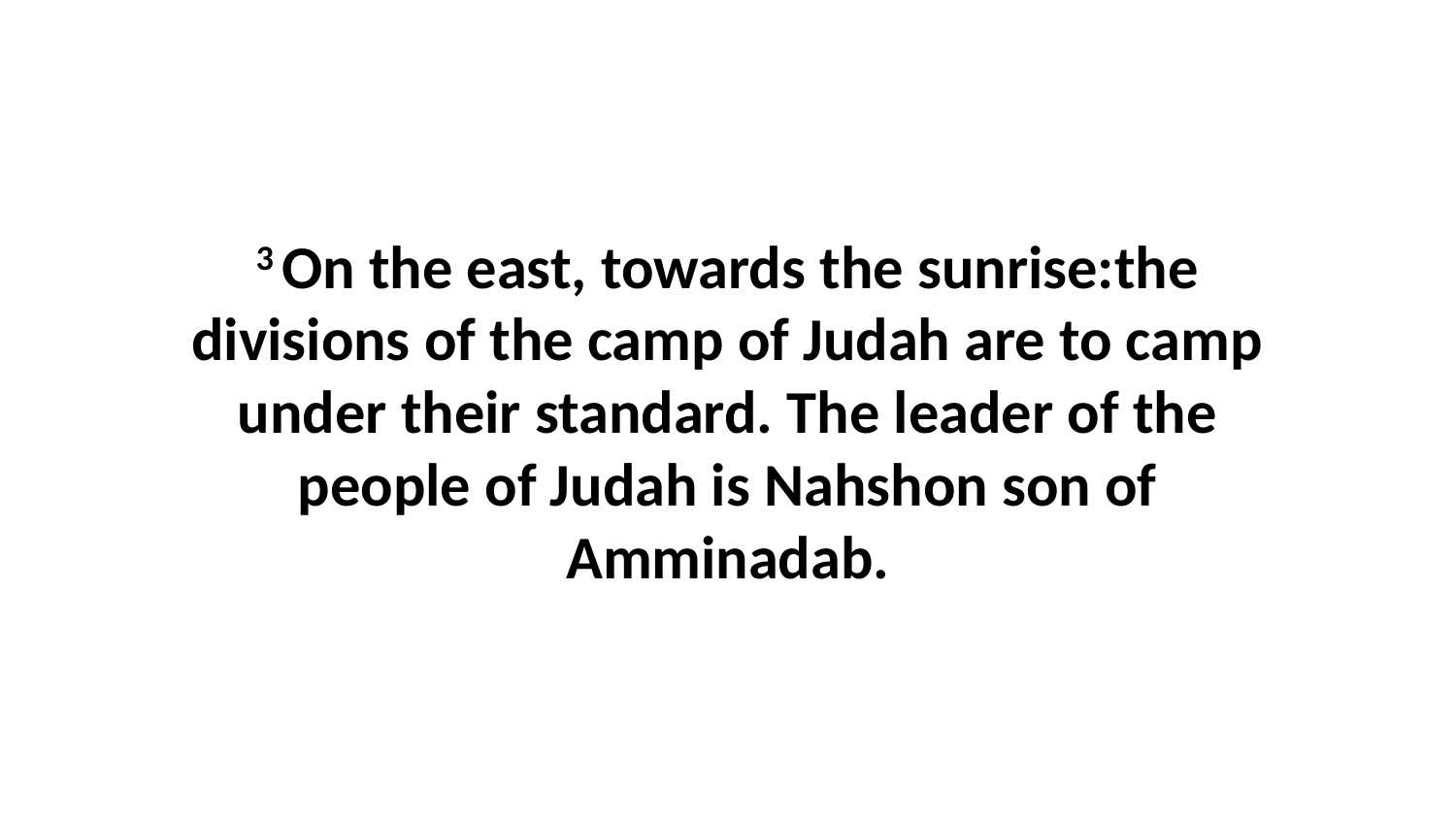

3 On the east, towards the sunrise:the divisions of the camp of Judah are to camp under their standard. The leader of the people of Judah is Nahshon son of Amminadab.